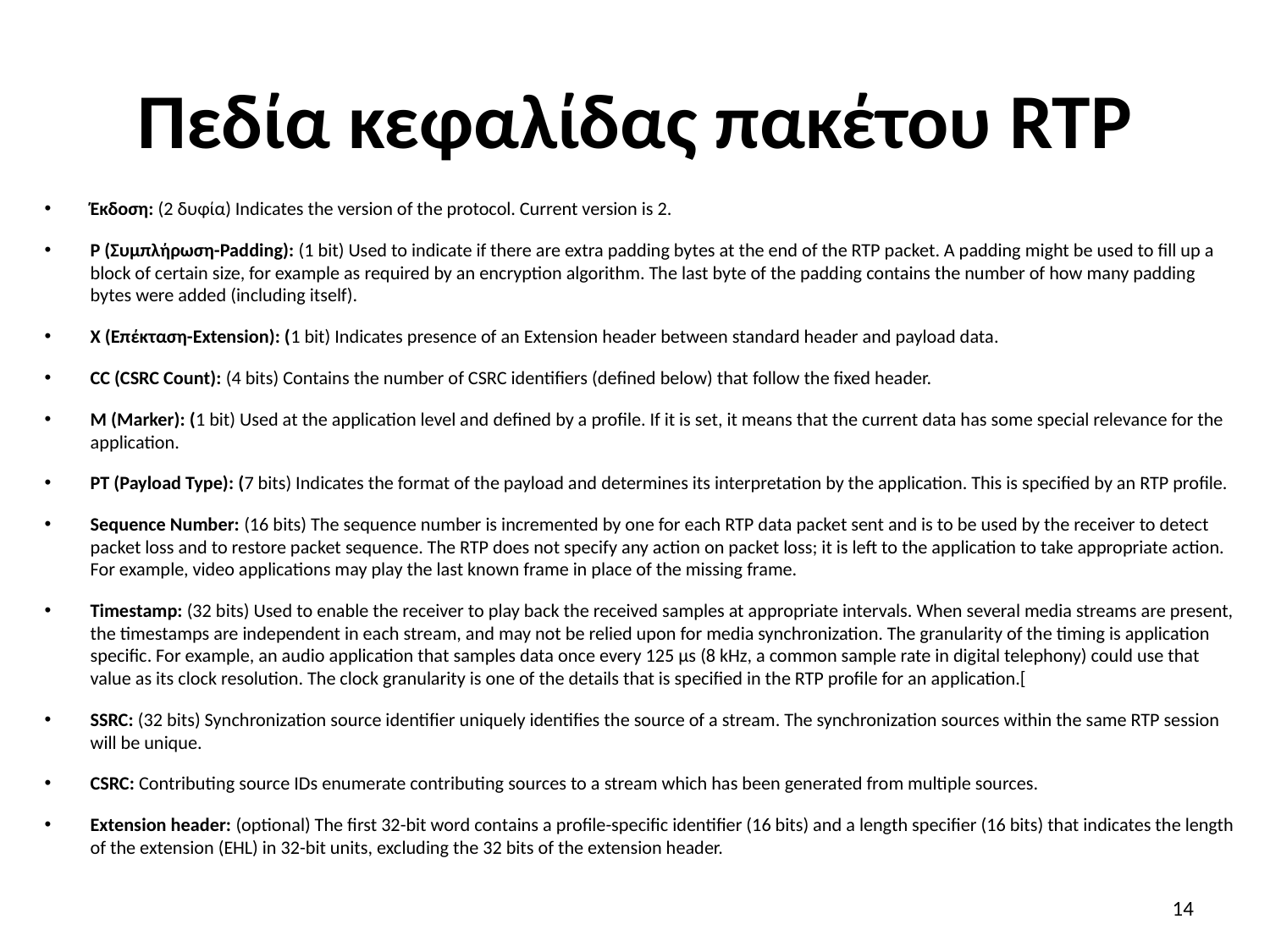

# Πεδία κεφαλίδας πακέτου RTP
Έκδοση: (2 δυφία) Indicates the version of the protocol. Current version is 2.
P (Συμπλήρωση-Padding): (1 bit) Used to indicate if there are extra padding bytes at the end of the RTP packet. A padding might be used to fill up a block of certain size, for example as required by an encryption algorithm. The last byte of the padding contains the number of how many padding bytes were added (including itself).
X (Επέκταση-Extension): (1 bit) Indicates presence of an Extension header between standard header and payload data.
CC (CSRC Count): (4 bits) Contains the number of CSRC identifiers (defined below) that follow the fixed header.
M (Marker): (1 bit) Used at the application level and defined by a profile. If it is set, it means that the current data has some special relevance for the application.
PT (Payload Type): (7 bits) Indicates the format of the payload and determines its interpretation by the application. This is specified by an RTP profile.
Sequence Number: (16 bits) The sequence number is incremented by one for each RTP data packet sent and is to be used by the receiver to detect packet loss and to restore packet sequence. The RTP does not specify any action on packet loss; it is left to the application to take appropriate action. For example, video applications may play the last known frame in place of the missing frame.
Timestamp: (32 bits) Used to enable the receiver to play back the received samples at appropriate intervals. When several media streams are present, the timestamps are independent in each stream, and may not be relied upon for media synchronization. The granularity of the timing is application specific. For example, an audio application that samples data once every 125 µs (8 kHz, a common sample rate in digital telephony) could use that value as its clock resolution. The clock granularity is one of the details that is specified in the RTP profile for an application.[
SSRC: (32 bits) Synchronization source identifier uniquely identifies the source of a stream. The synchronization sources within the same RTP session will be unique.
CSRC: Contributing source IDs enumerate contributing sources to a stream which has been generated from multiple sources.
Extension header: (optional) The first 32-bit word contains a profile-specific identifier (16 bits) and a length specifier (16 bits) that indicates the length of the extension (EHL) in 32-bit units, excluding the 32 bits of the extension header.
14